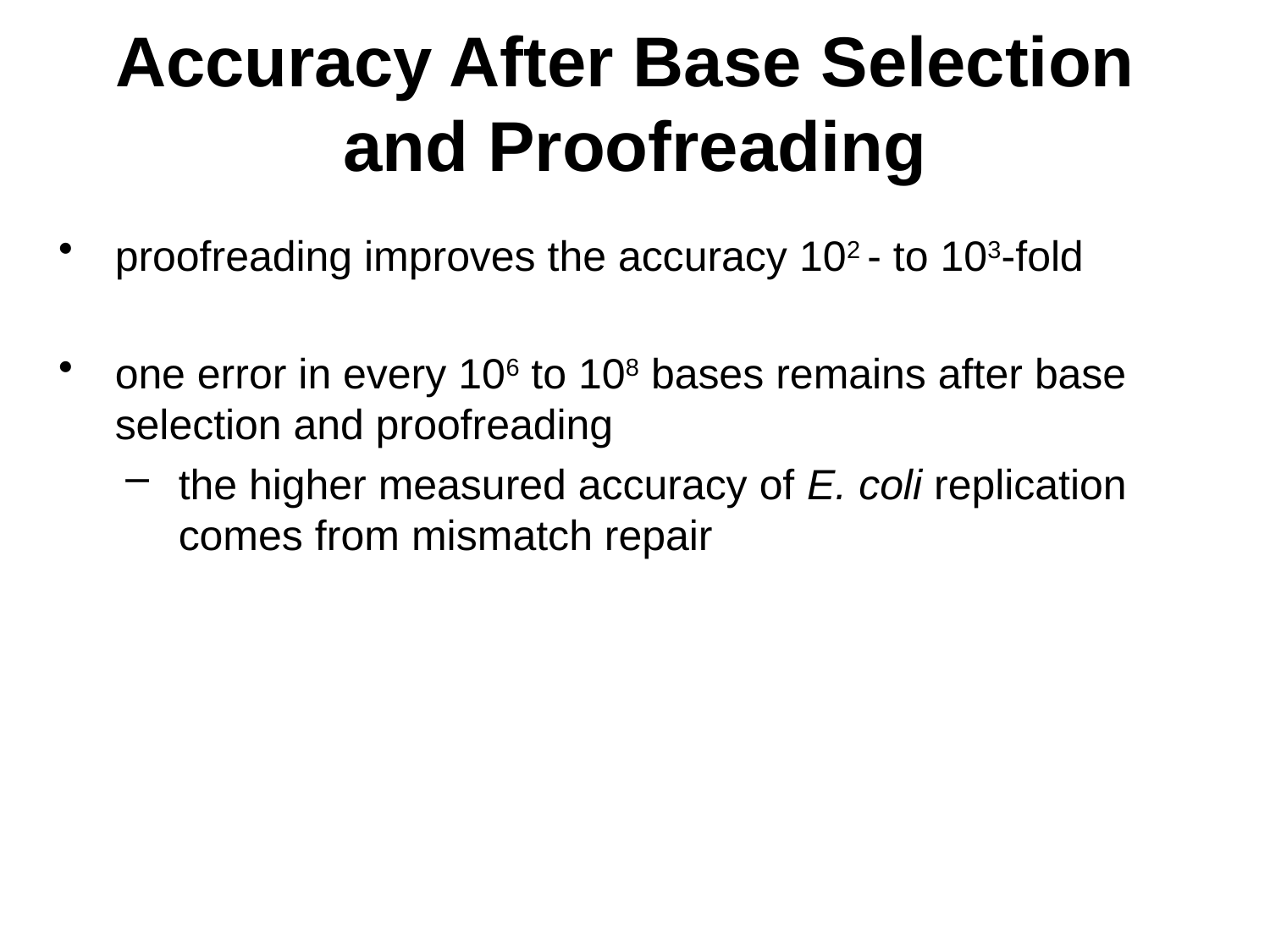

# Accuracy After Base Selection and Proofreading
proofreading improves the accuracy 102 - to 103-fold

one error in every 106 to 108 bases remains after base selection and proofreading
the higher measured accuracy of E. coli replication comes from mismatch repair